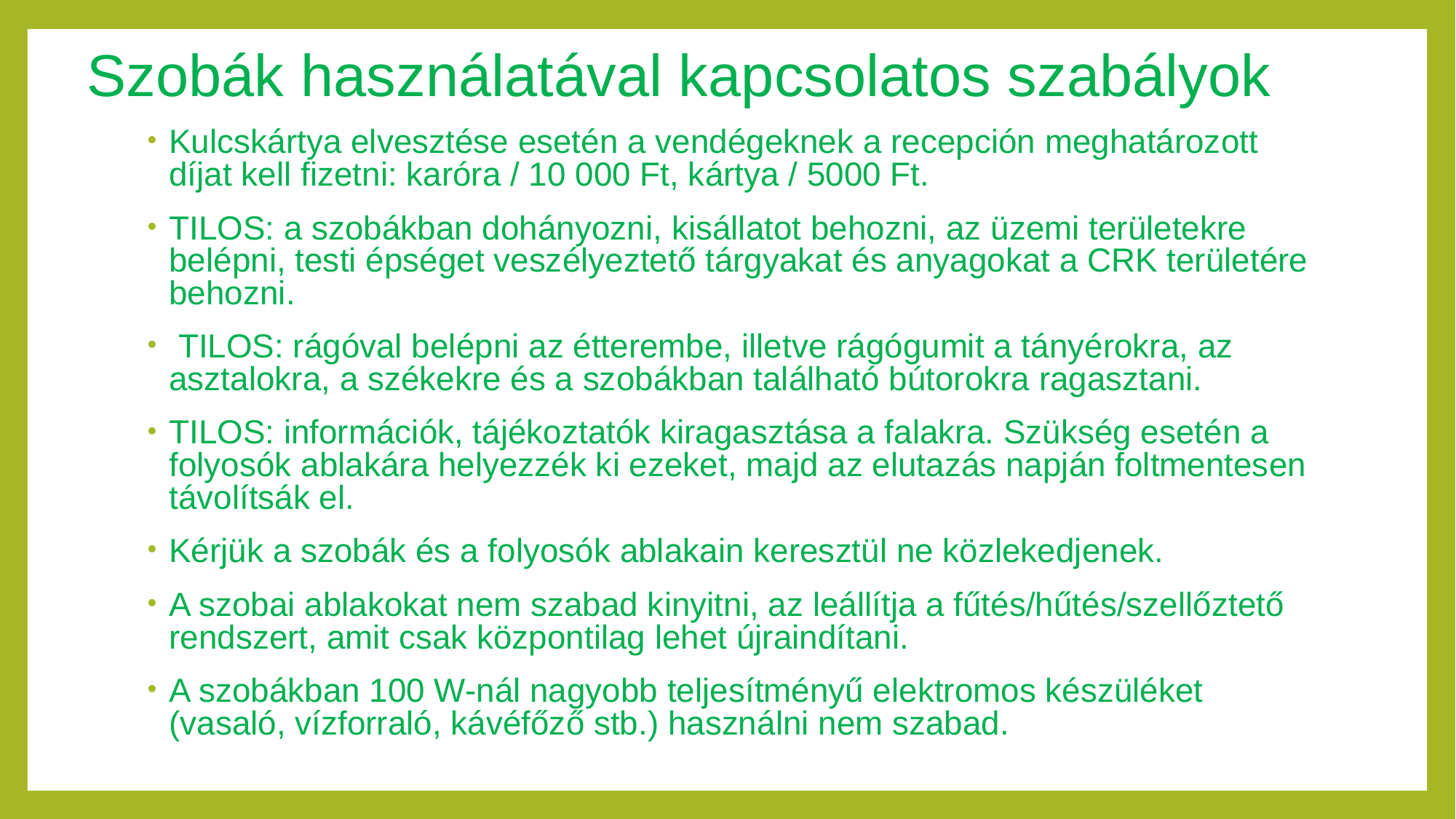

# Szobák használatával kapcsolatos szabályok
Kulcskártya elvesztése esetén a vendégeknek a recepción meghatározott díjat kell fizetni: karóra / 10 000 Ft, kártya / 5000 Ft.
TILOS: a szobákban dohányozni, kisállatot behozni, az üzemi területekre belépni, testi épséget veszélyeztető tárgyakat és anyagokat a CRK területére behozni.
 TILOS: rágóval belépni az étterembe, illetve rágógumit a tányérokra, az asztalokra, a székekre és a szobákban található bútorokra ragasztani.
TILOS: információk, tájékoztatók kiragasztása a falakra. Szükség esetén a folyosók ablakára helyezzék ki ezeket, majd az elutazás napján foltmentesen távolítsák el.
Kérjük a szobák és a folyosók ablakain keresztül ne közlekedjenek.
A szobai ablakokat nem szabad kinyitni, az leállítja a fűtés/hűtés/szellőztető rendszert, amit csak központilag lehet újraindítani.
A szobákban 100 W-nál nagyobb teljesítményű elektromos készüléket (vasaló, vízforraló, kávéfőző stb.) használni nem szabad.